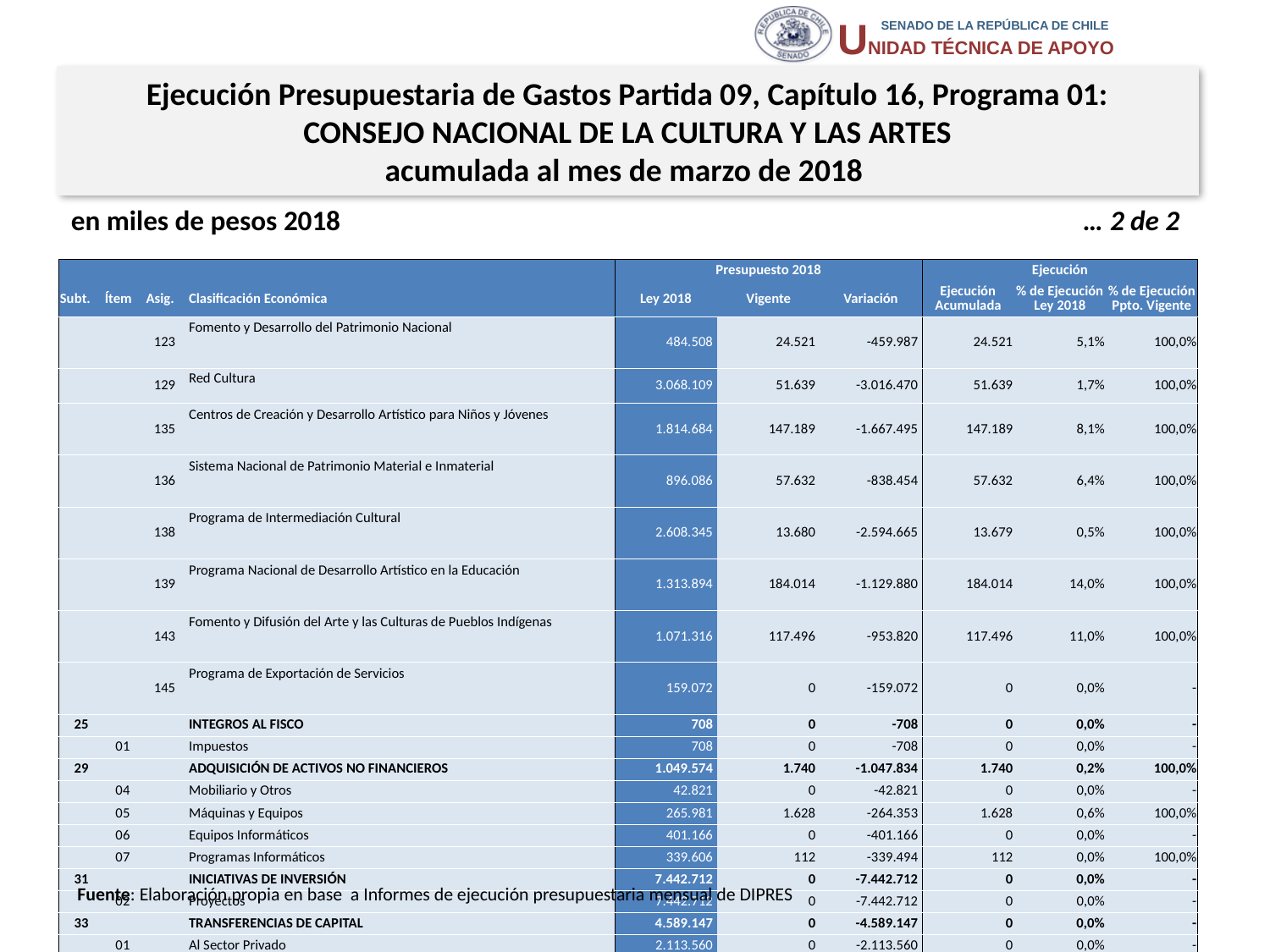

Ejecución Presupuestaria de Gastos Partida 09, Capítulo 16, Programa 01:
CONSEJO NACIONAL DE LA CULTURA Y LAS ARTES
acumulada al mes de marzo de 2018
en miles de pesos 2018                                                                                                                     … 2 de 2
|  |  |  |  | Presupuesto 2018 |  |  | Ejecución |  |  |
| --- | --- | --- | --- | --- | --- | --- | --- | --- | --- |
| Subt. | Ítem | Asig. | Clasificación Económica | Ley 2018 | Vigente | Variación | Ejecución Acumulada | % de Ejecución Ley 2018 | % de Ejecución Ppto. Vigente |
|  |  | 123 | Fomento y Desarrollo del Patrimonio Nacional | 484.508 | 24.521 | -459.987 | 24.521 | 5,1% | 100,0% |
|  |  | 129 | Red Cultura | 3.068.109 | 51.639 | -3.016.470 | 51.639 | 1,7% | 100,0% |
|  |  | 135 | Centros de Creación y Desarrollo Artístico para Niños y Jóvenes | 1.814.684 | 147.189 | -1.667.495 | 147.189 | 8,1% | 100,0% |
|  |  | 136 | Sistema Nacional de Patrimonio Material e Inmaterial | 896.086 | 57.632 | -838.454 | 57.632 | 6,4% | 100,0% |
|  |  | 138 | Programa de Intermediación Cultural | 2.608.345 | 13.680 | -2.594.665 | 13.679 | 0,5% | 100,0% |
|  |  | 139 | Programa Nacional de Desarrollo Artístico en la Educación | 1.313.894 | 184.014 | -1.129.880 | 184.014 | 14,0% | 100,0% |
|  |  | 143 | Fomento y Difusión del Arte y las Culturas de Pueblos Indígenas | 1.071.316 | 117.496 | -953.820 | 117.496 | 11,0% | 100,0% |
|  |  | 145 | Programa de Exportación de Servicios | 159.072 | 0 | -159.072 | 0 | 0,0% | - |
| 25 |  |  | INTEGROS AL FISCO | 708 | 0 | -708 | 0 | 0,0% | - |
|  | 01 |  | Impuestos | 708 | 0 | -708 | 0 | 0,0% | - |
| 29 |  |  | ADQUISICIÓN DE ACTIVOS NO FINANCIEROS | 1.049.574 | 1.740 | -1.047.834 | 1.740 | 0,2% | 100,0% |
|  | 04 |  | Mobiliario y Otros | 42.821 | 0 | -42.821 | 0 | 0,0% | - |
|  | 05 |  | Máquinas y Equipos | 265.981 | 1.628 | -264.353 | 1.628 | 0,6% | 100,0% |
|  | 06 |  | Equipos Informáticos | 401.166 | 0 | -401.166 | 0 | 0,0% | - |
|  | 07 |  | Programas Informáticos | 339.606 | 112 | -339.494 | 112 | 0,0% | 100,0% |
| 31 |  |  | INICIATIVAS DE INVERSIÓN | 7.442.712 | 0 | -7.442.712 | 0 | 0,0% | - |
|  | 02 |  | Proyectos | 7.442.712 | 0 | -7.442.712 | 0 | 0,0% | - |
| 33 |  |  | TRANSFERENCIAS DE CAPITAL | 4.589.147 | 0 | -4.589.147 | 0 | 0,0% | - |
|  | 01 |  | Al Sector Privado | 2.113.560 | 0 | -2.113.560 | 0 | 0,0% | - |
|  |  | 002 | Fondo del Patrimonio | 2.113.560 | 0 | -2.113.560 | 0 | 0,0% | - |
|  | 03 |  | A Otras Entidades Públicas | 2.475.587 | 0 | -2.475.587 | 0 | 0,0% | - |
|  |  | 002 | Programa de Financiamiento de Infraestructura Cultural Pública y/o Privada | 2.475.587 | 0 | -2.475.587 | 0 | 0,0% | - |
| 34 |  |  | SERVICIO DE LA DEUDA | 1.000 | 1.547.457 | 1.546.457 | 1.547.457 | 154745,7% | 100,0% |
|  | 07 |  | Deuda Flotante | 1.000 | 1.547.457 | 1.546.457 | 1.547.457 | 154745,7% | 100,0% |
Fuente: Elaboración propia en base  a Informes de ejecución presupuestaria mensual de DIPRES
44